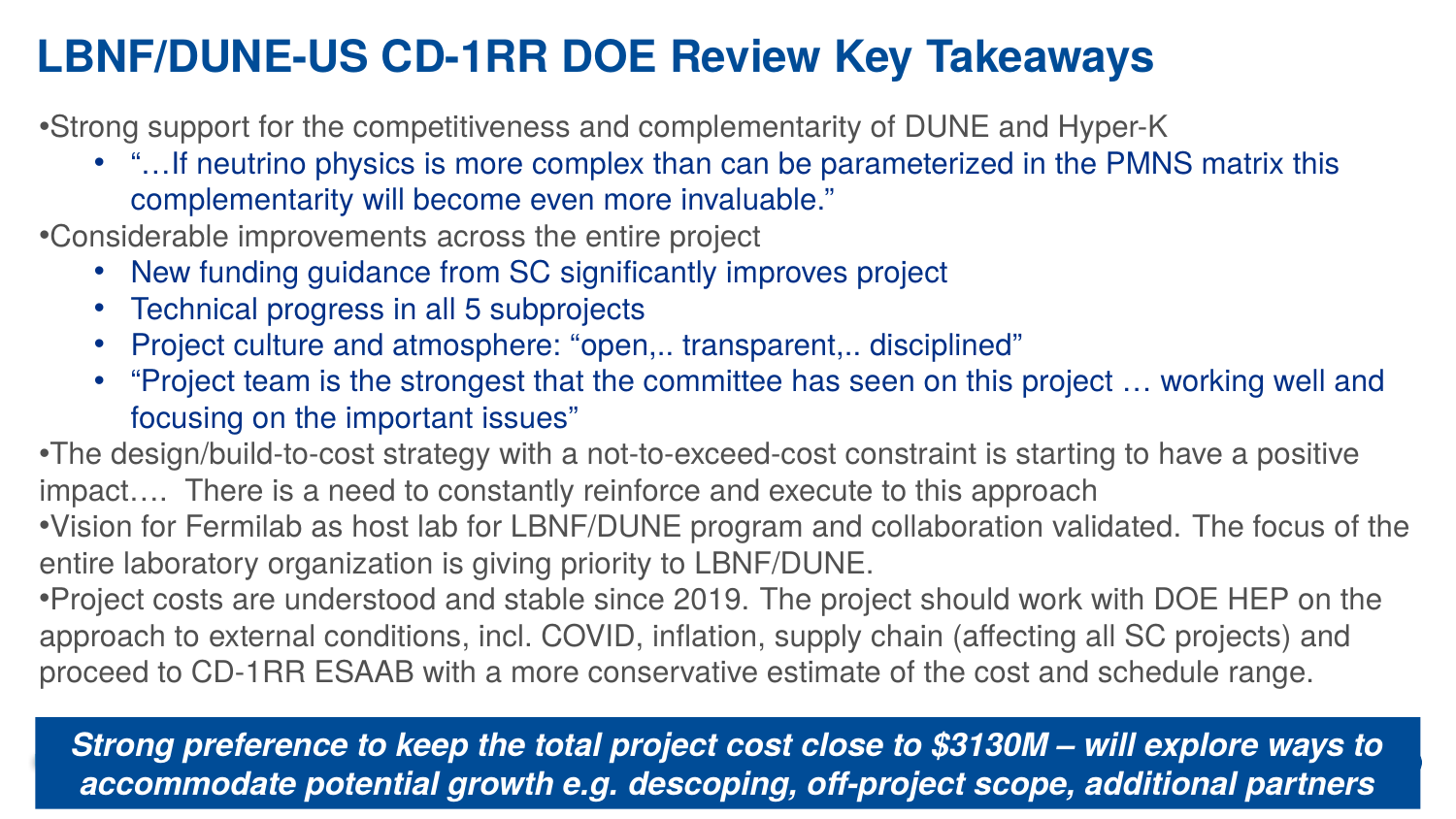

# LBNF/DUNE-US CD-1RR DOE Review Key Takeaways
Strong support for the competitiveness and complementarity of DUNE and Hyper-K
“…If neutrino physics is more complex than can be parameterized in the PMNS matrix this complementarity will become even more invaluable.”
Considerable improvements across the entire project
New funding guidance from SC significantly improves project
Technical progress in all 5 subprojects
Project culture and atmosphere: “open,.. transparent,.. disciplined”
“Project team is the strongest that the committee has seen on this project … working well and focusing on the important issues”
The design/build-to-cost strategy with a not-to-exceed-cost constraint is starting to have a positive impact….  There is a need to constantly reinforce and execute to this approach
Vision for Fermilab as host lab for LBNF/DUNE program and collaboration validated. The focus of the entire laboratory organization is giving priority to LBNF/DUNE.
Project costs are understood and stable since 2019. The project should work with DOE HEP on the approach to external conditions, incl. COVID, inflation, supply chain (affecting all SC projects) and proceed to CD-1RR ESAAB with a more conservative estimate of the cost and schedule range.
Strong preference to keep the total project cost close to $3130M – will explore ways to accommodate potential growth e.g. descoping, off-project scope, additional partners
7/17/2022
12
Lia Merminga |  Fermilab Perspectives  | Snowmass Meeting